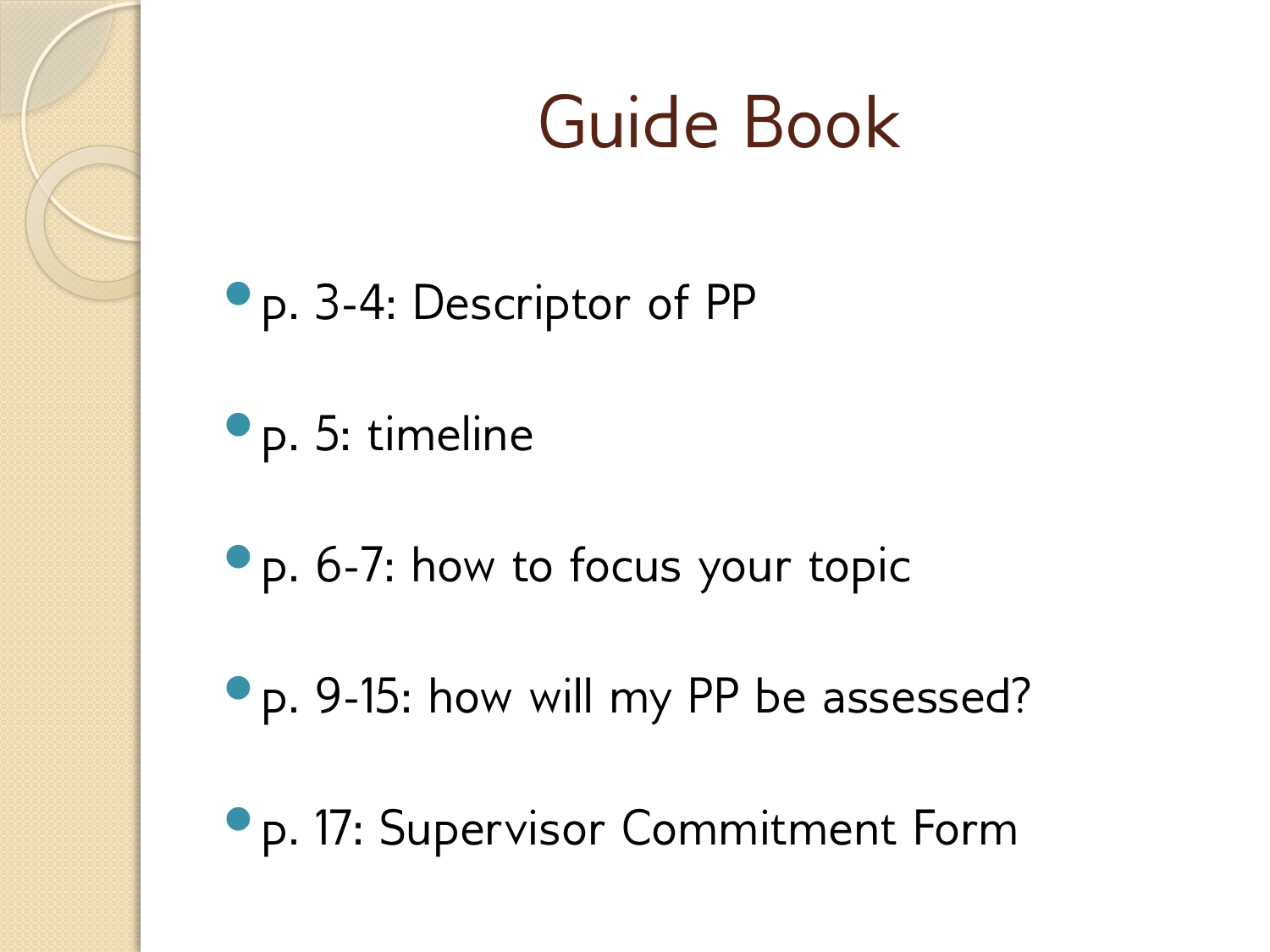

# Guide Book
p. 3-4: Descriptor of PP
p. 5: timeline
p. 6-7: how to focus your topic
p. 9-15: how will my PP be assessed?
p. 17: Supervisor Commitment Form